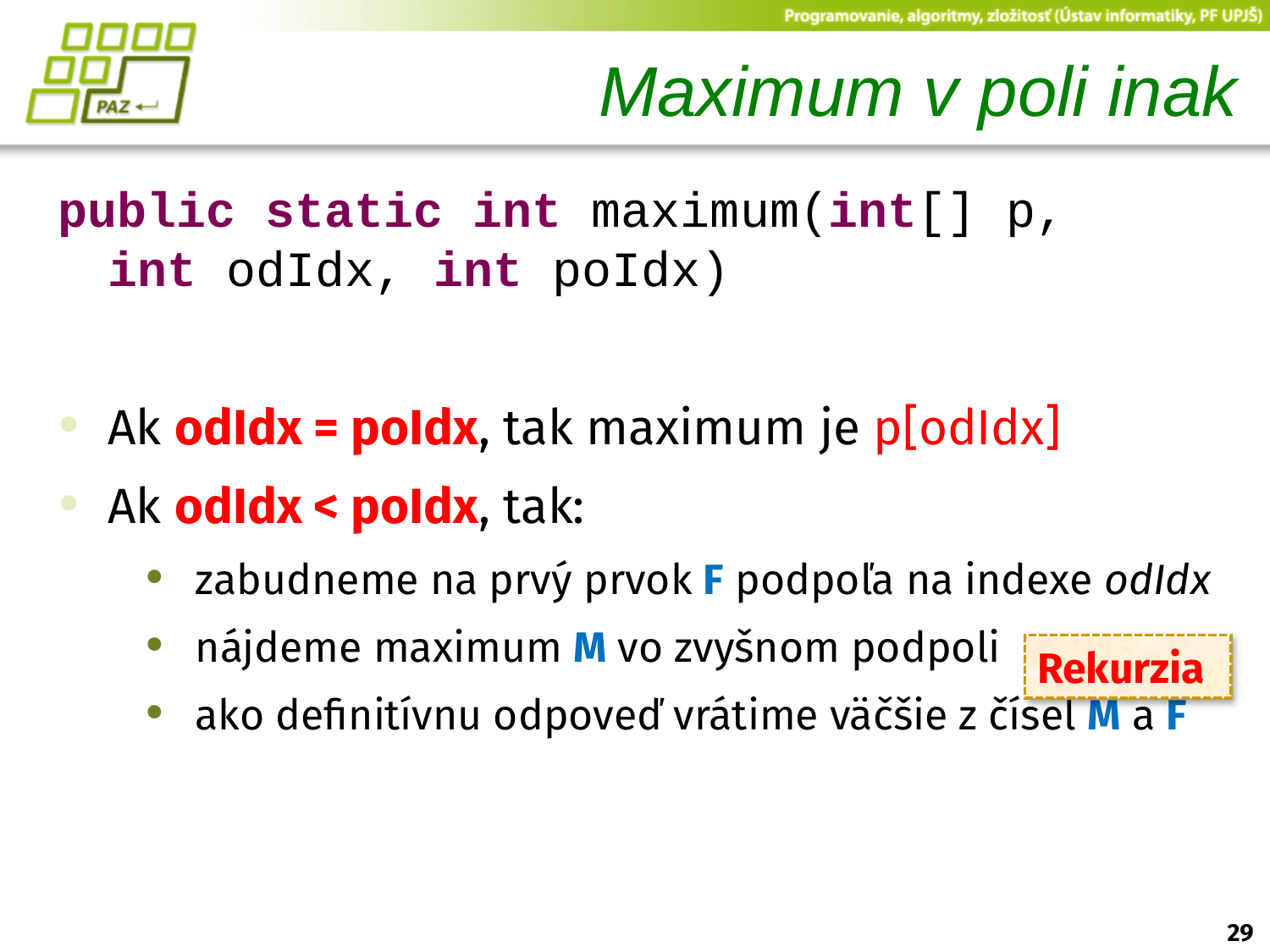

# Maximum v poli inak
public static int maximum(int[] p,    int odIdx, int poIdx)

Ak odIdx = poIdx, tak maximum je p[odIdx]
Ak odIdx < poIdx, tak:
zabudneme na prvý prvok F podpoľa na indexe odIdx
nájdeme maximum M vo zvyšnom podpoli
ako definitívnu odpoveď vrátime väčšie z čísel M a F
Rekurzia